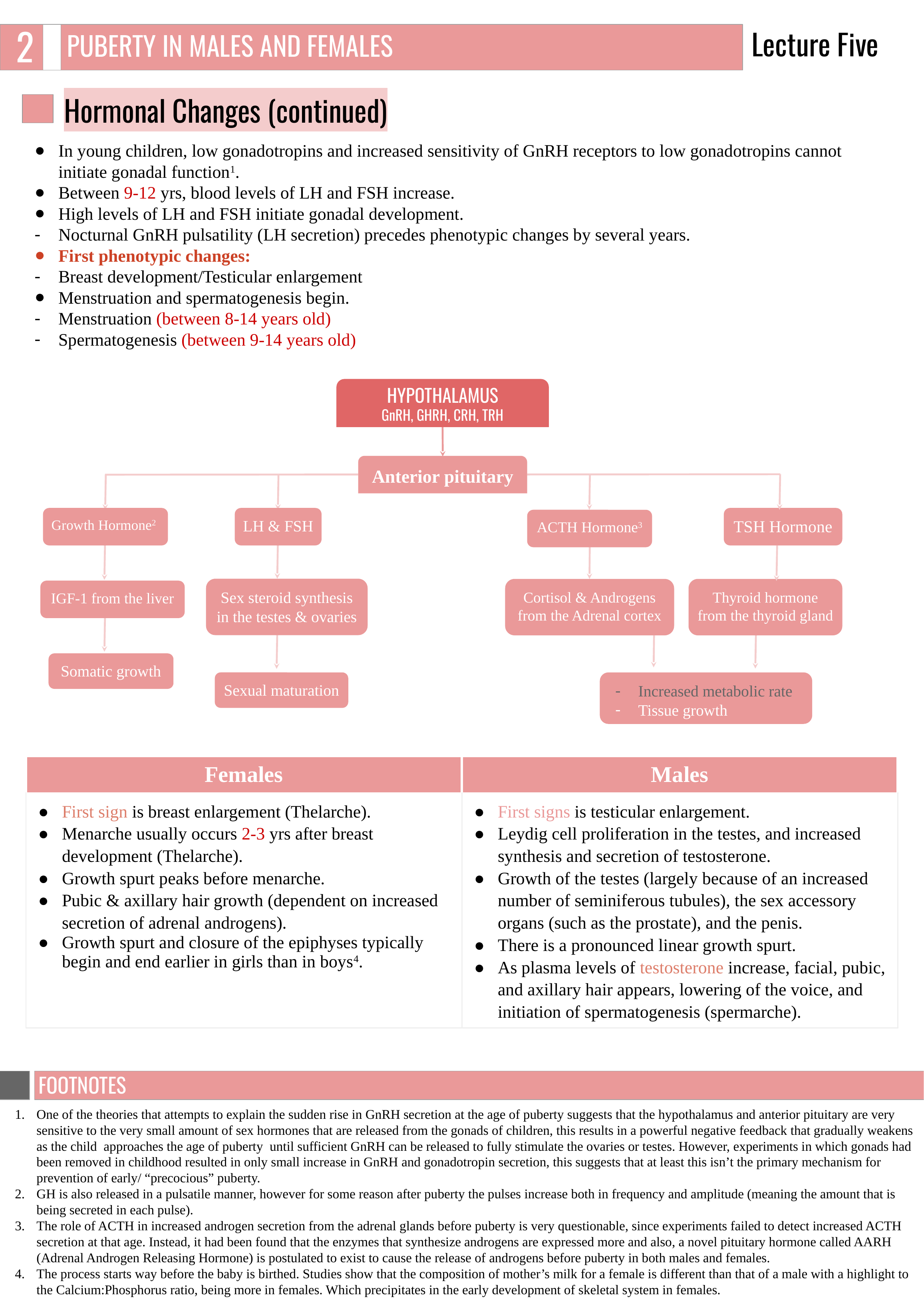

2
Lecture Five

PUBERTY IN MALES AND FEMALES

Hormonal Changes (continued)

In young children, low gonadotropins and increased sensitivity of GnRH receptors to low gonadotropins cannot initiate gonadal function1.
Between 9-12 yrs, blood levels of LH and FSH increase.
High levels of LH and FSH initiate gonadal development.
Nocturnal GnRH pulsatility (LH secretion) precedes phenotypic changes by several years.
First phenotypic changes:
Breast development/Testicular enlargement
Menstruation and spermatogenesis begin.
Menstruation (between 8-14 years old)
Spermatogenesis (between 9-14 years old)
HYPOTHALAMUS
GnRH, GHRH, CRH, TRH
Anterior pituitary
Growth Hormone2

LH & FSH

TSH Hormone

ACTH Hormone3

Sex steroid synthesis in the testes & ovaries

Cortisol & Androgens
from the Adrenal cortex

Thyroid hormone from the thyroid gland

IGF-1 from the liver

Somatic growth

Increased metabolic rate
Tissue growth

Sexual maturation

| Females | Males |
| --- | --- |
| First sign is breast enlargement (Thelarche). Menarche usually occurs 2-3 yrs after breast development (Thelarche). Growth spurt peaks before menarche. Pubic & axillary hair growth (dependent on increased secretion of adrenal androgens). Growth spurt and closure of the epiphyses typically begin and end earlier in girls than in boys4. | First signs is testicular enlargement. Leydig cell proliferation in the testes, and increased synthesis and secretion of testosterone. Growth of the testes (largely because of an increased number of seminiferous tubules), the sex accessory organs (such as the prostate), and the penis. There is a pronounced linear growth spurt. As plasma levels of testosterone increase, facial, pubic, and axillary hair appears, lowering of the voice, and initiation of spermatogenesis (spermarche). |

FOOTNOTES
One of the theories that attempts to explain the sudden rise in GnRH secretion at the age of puberty suggests that the hypothalamus and anterior pituitary are very sensitive to the very small amount of sex hormones that are released from the gonads of children, this results in a powerful negative feedback that gradually weakens as the child  approaches the age of puberty  until sufficient GnRH can be released to fully stimulate the ovaries or testes. However, experiments in which gonads had been removed in childhood resulted in only small increase in GnRH and gonadotropin secretion, this suggests that at least this isn’t the primary mechanism for prevention of early/ “precocious” puberty.
GH is also released in a pulsatile manner, however for some reason after puberty the pulses increase both in frequency and amplitude (meaning the amount that is being secreted in each pulse).
The role of ACTH in increased androgen secretion from the adrenal glands before puberty is very questionable, since experiments failed to detect increased ACTH secretion at that age. Instead, it had been found that the enzymes that synthesize androgens are expressed more and also, a novel pituitary hormone called AARH (Adrenal Androgen Releasing Hormone) is postulated to exist to cause the release of androgens before puberty in both males and females.
The process starts way before the baby is birthed. Studies show that the composition of mother’s milk for a female is different than that of a male with a highlight to the Calcium:Phosphorus ratio, being more in females. Which precipitates in the early development of skeletal system in females.